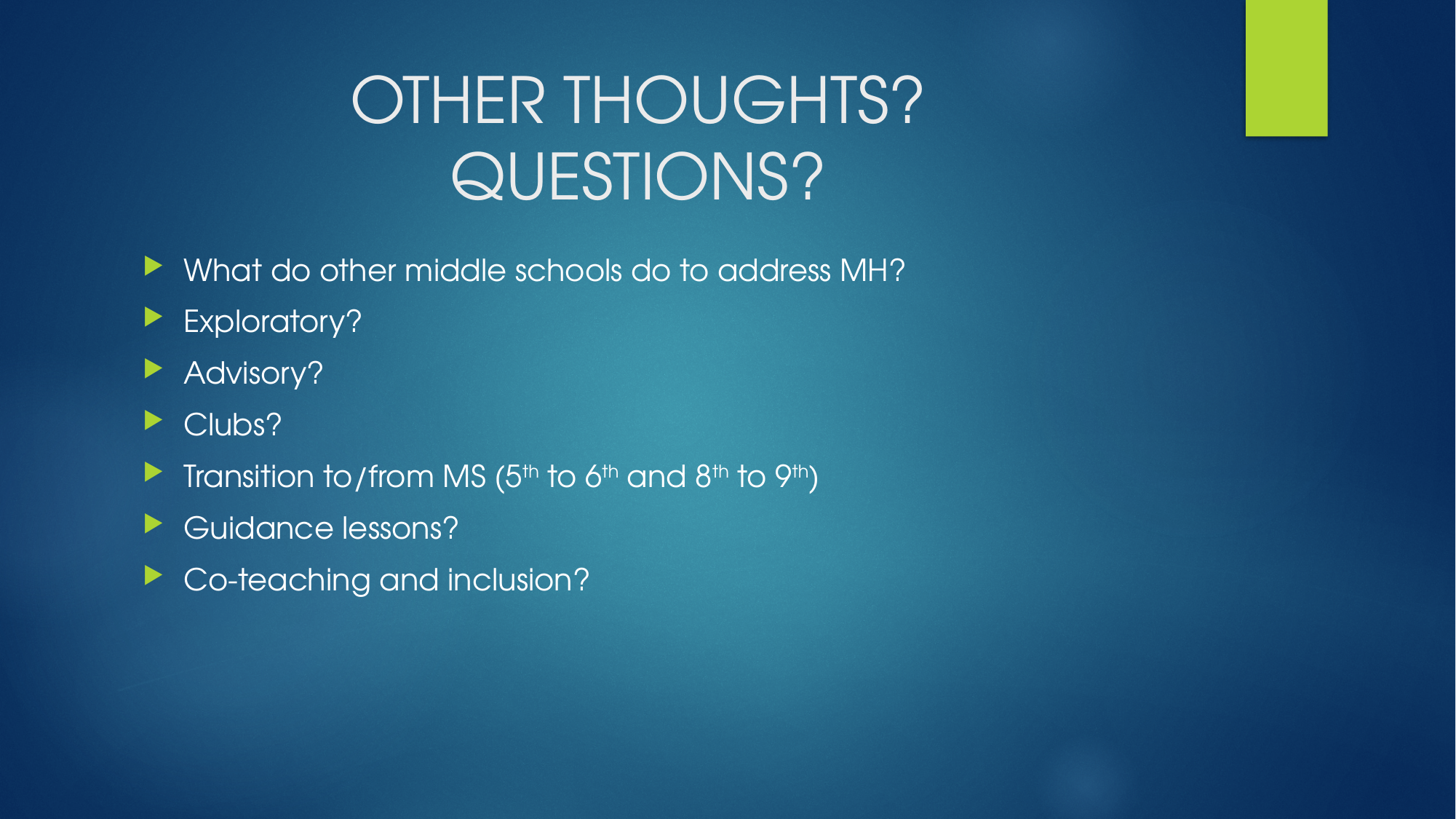

# OTHER THOUGHTS? QUESTIONS?
What do other middle schools do to address MH?
Exploratory?
Advisory?
Clubs?
Transition to/from MS (5th to 6th and 8th to 9th)
Guidance lessons?
Co-teaching and inclusion?